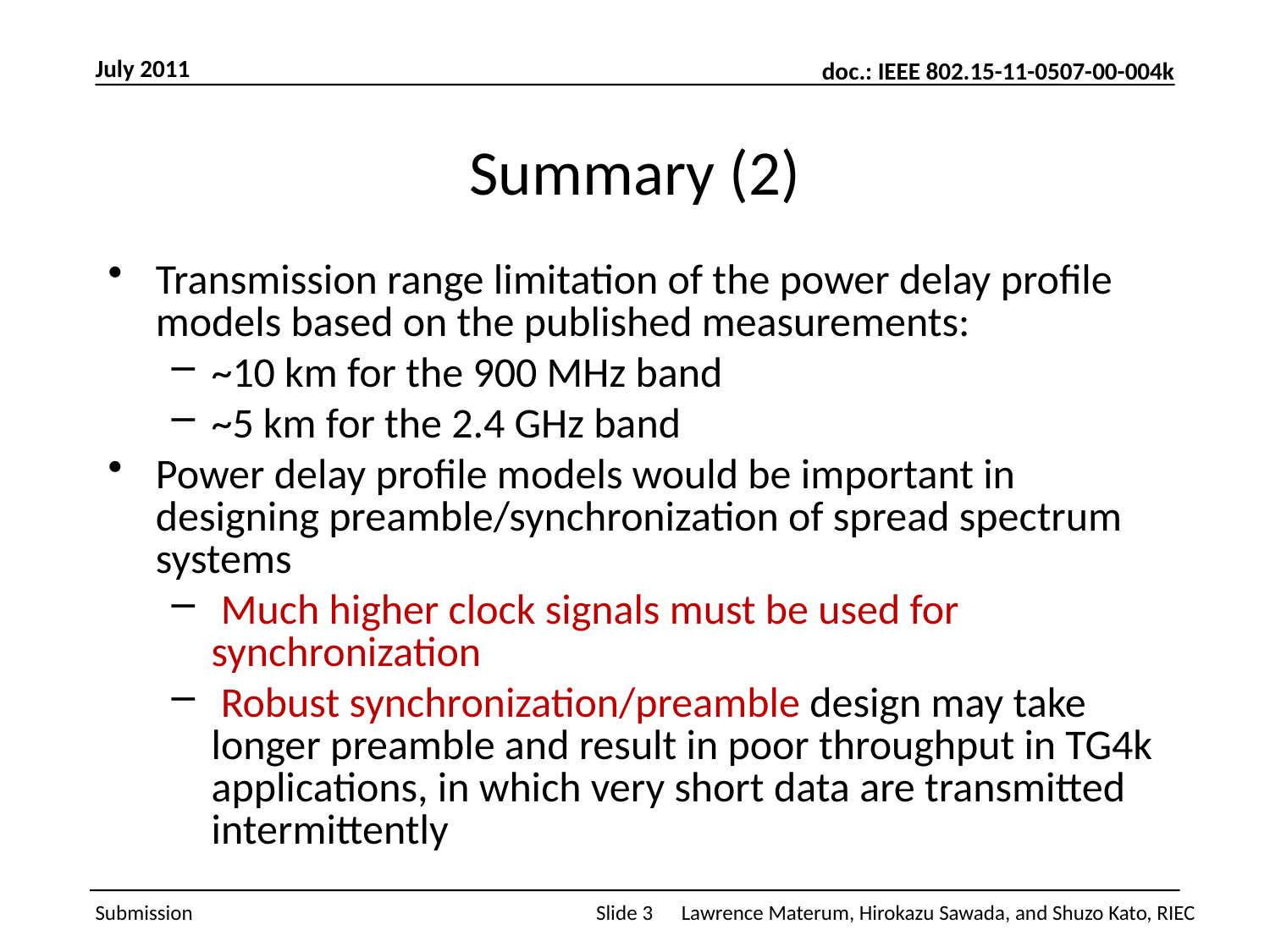

July 2011
# Summary (2)
Transmission range limitation of the power delay profile models based on the published measurements:
~10 km for the 900 MHz band
~5 km for the 2.4 GHz band
Power delay profile models would be important in designing preamble/synchronization of spread spectrum systems
 Much higher clock signals must be used for synchronization
 Robust synchronization/preamble design may take longer preamble and result in poor throughput in TG4k applications, in which very short data are transmitted intermittently

Slide 3
Lawrence Materum, Hirokazu Sawada, and Shuzo Kato, RIEC